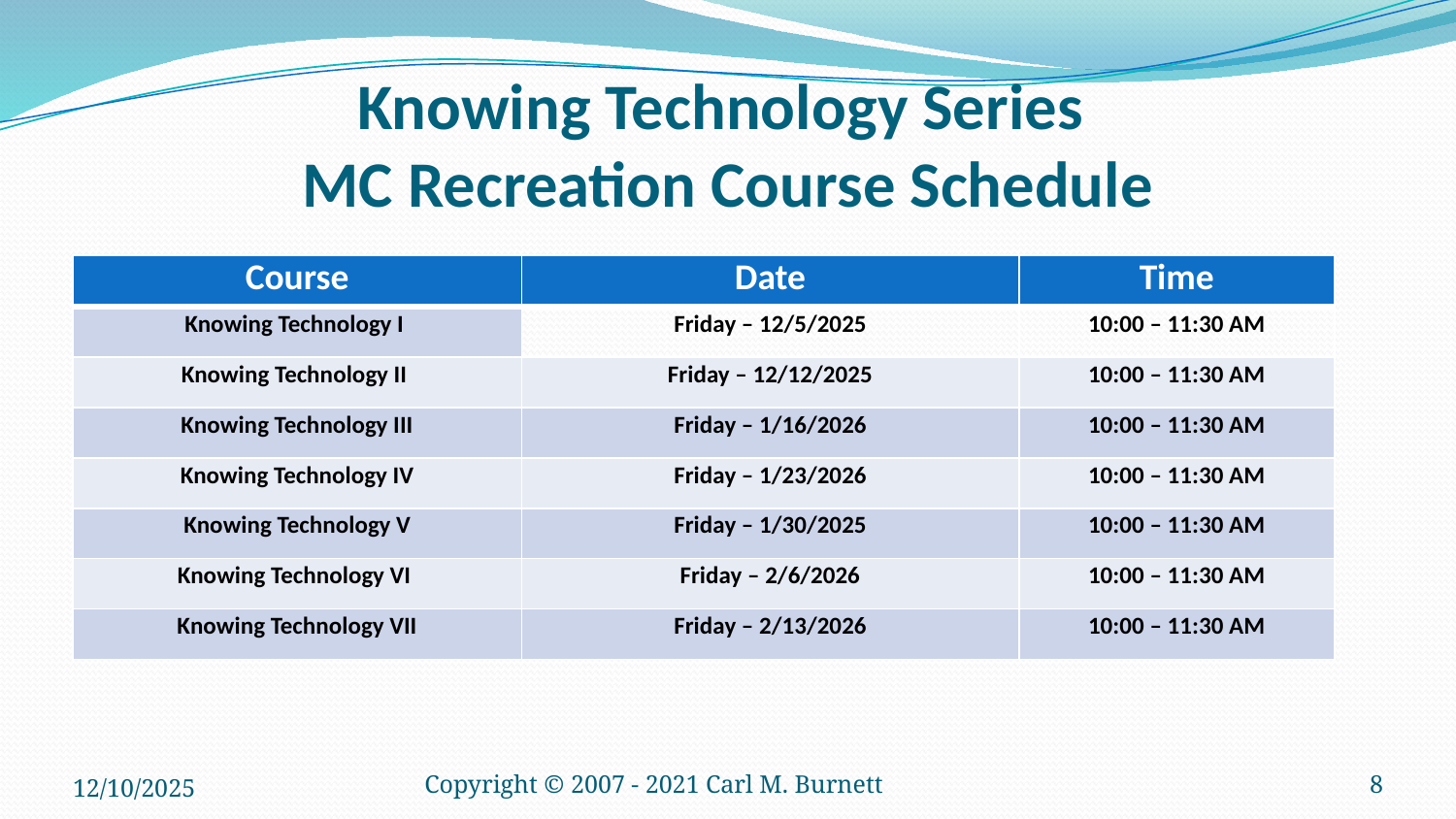

# Knowing Technology Series MC Recreation Course Schedule
| Course | Date | Time |
| --- | --- | --- |
| Knowing Technology I | Friday – 12/5/2025 | 10:00 – 11:30 AM |
| Knowing Technology II | Friday – 12/12/2025 | 10:00 – 11:30 AM |
| Knowing Technology III | Friday – 1/16/2026 | 10:00 – 11:30 AM |
| Knowing Technology IV | Friday – 1/23/2026 | 10:00 – 11:30 AM |
| Knowing Technology V | Friday – 1/30/2025 | 10:00 – 11:30 AM |
| Knowing Technology VI | Friday – 2/6/2026 | 10:00 – 11:30 AM |
| Knowing Technology VII | Friday – 2/13/2026 | 10:00 – 11:30 AM |
12/10/2025
Copyright © 2007 - 2021 Carl M. Burnett
8